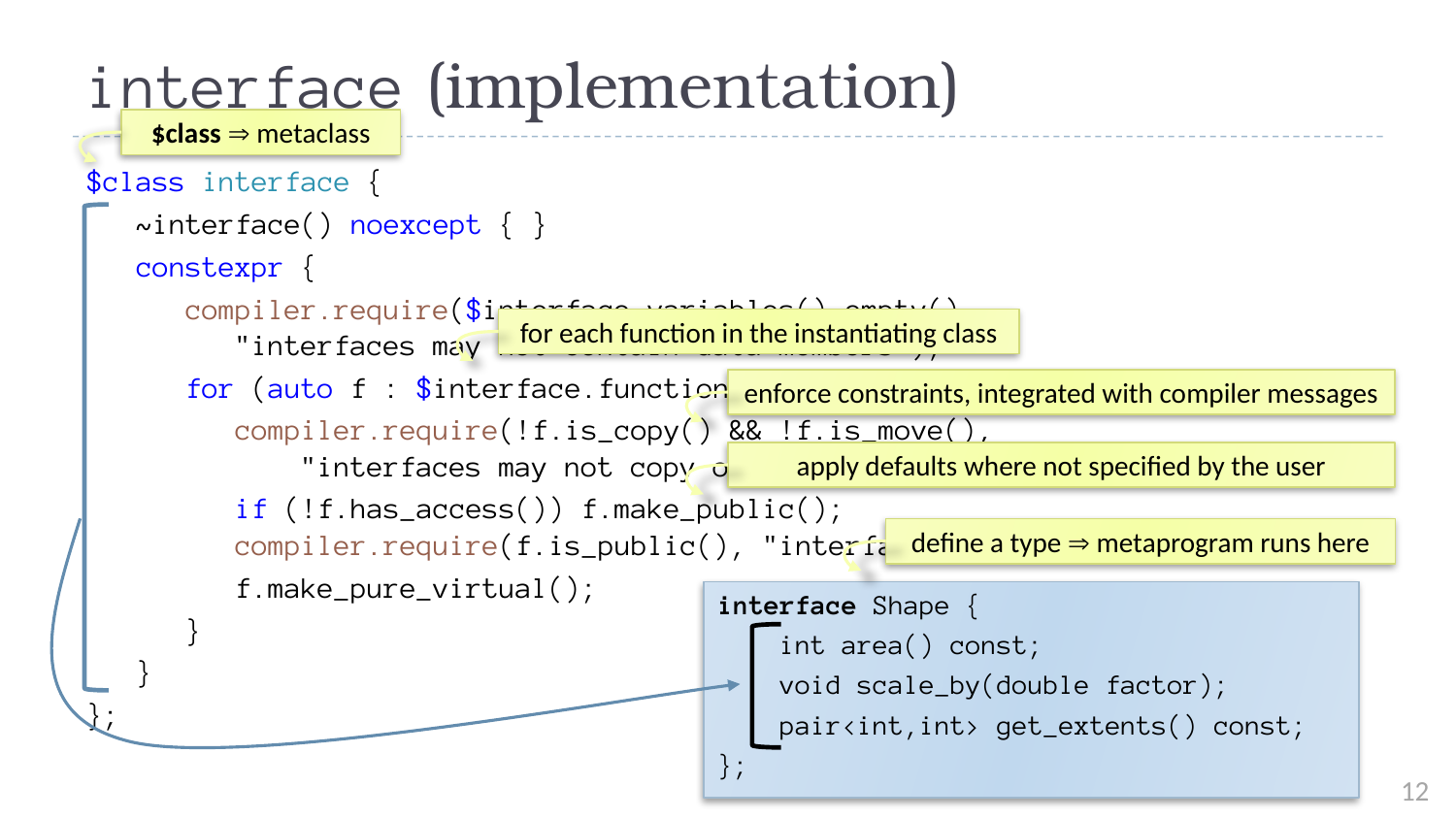

# interface (implementation)
$class ⇒ metaclass
$class interface {
   ~interface() noexcept { }
   constexpr {
      compiler.require($interface.variables().empty(),
         "interfaces may not contain data members");
      for (auto f : $interface.functions()) {
         compiler.require(!f.is_copy() && !f.is_move(),
             "interfaces may not copy or move; consider a virtual clone()");
         if (!f.has_access()) f.make_public();
         compiler.require(f.is_public(), "interface functions must be public");
         f.make_pure_virtual();
      }
   }
};

for each function in the instantiating class
enforce constraints, integrated with compiler messages
apply defaults where not specified by the user

define a type ⇒ metaprogram runs here
interface Shape {
    int area() const;
    void scale_by(double factor);
    pair<int,int> get_extents() const;
};

12